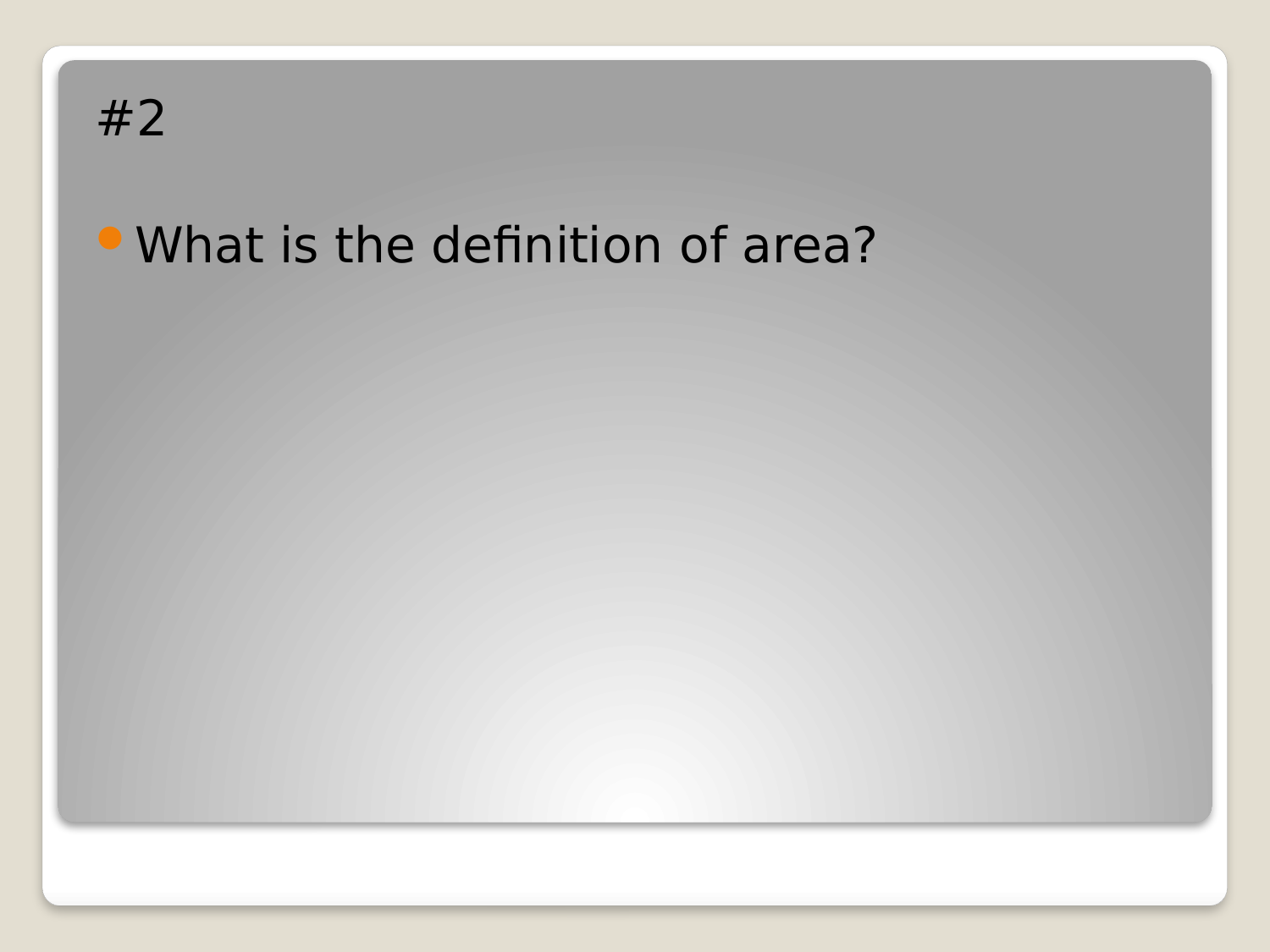

#2

What is the definition of area?
#